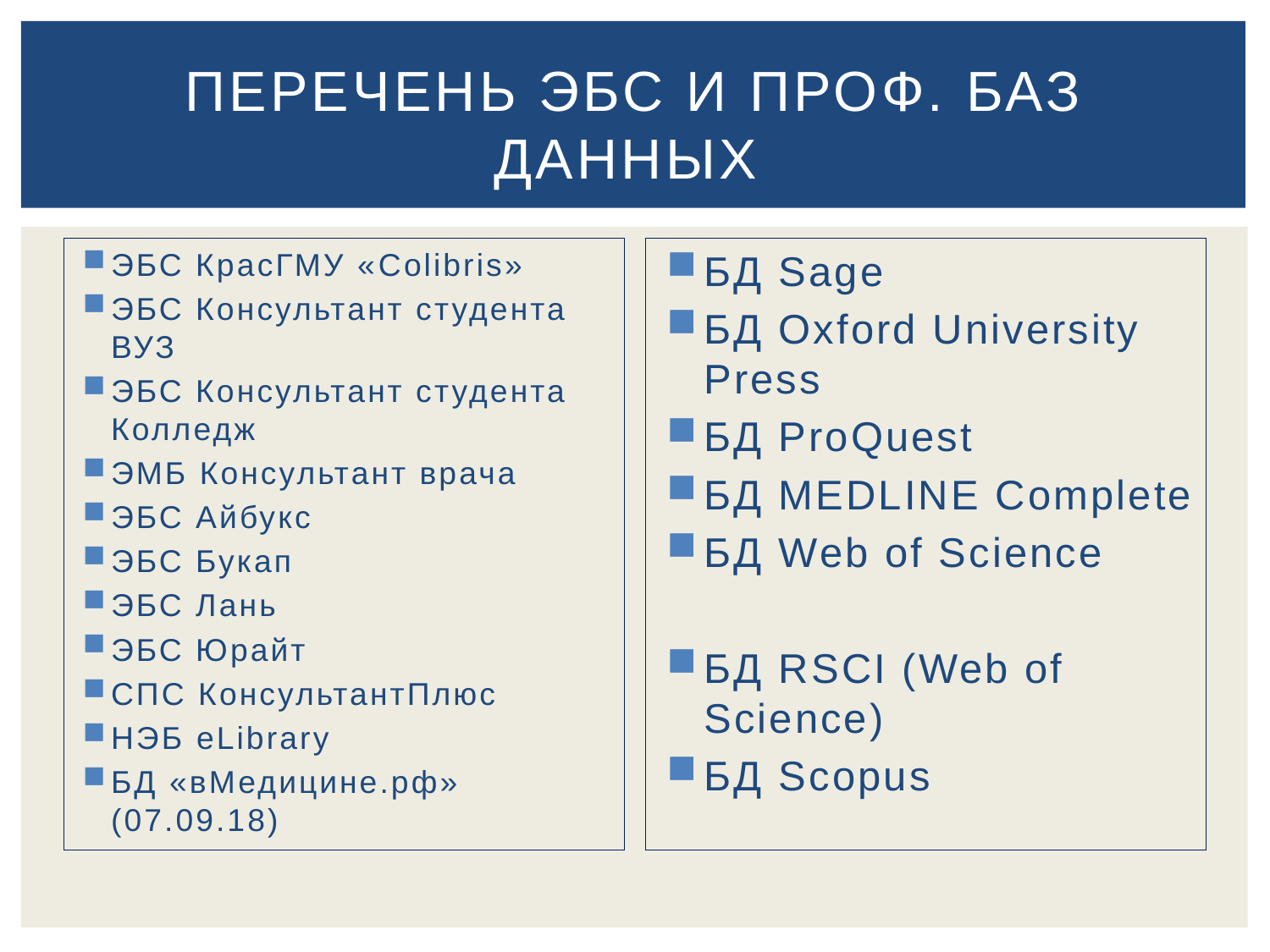

# Перечень эбс и проф. баз данных
ЭБС КрасГМУ «Colibris»
ЭБС Консультант студента ВУЗ
ЭБС Консультант студента Колледж
ЭМБ Консультант врача
ЭБС Айбукс
ЭБС Букап
ЭБС Лань
ЭБС Юрайт
СПС КонсультантПлюс
НЭБ eLibrary
БД «вМедицине.рф» (07.09.18)
БД Sage
БД Oxford University Press
БД ProQuest
БД MEDLINE Complete
БД Web of Science

БД RSCI (Web of Science)
БД Scopus